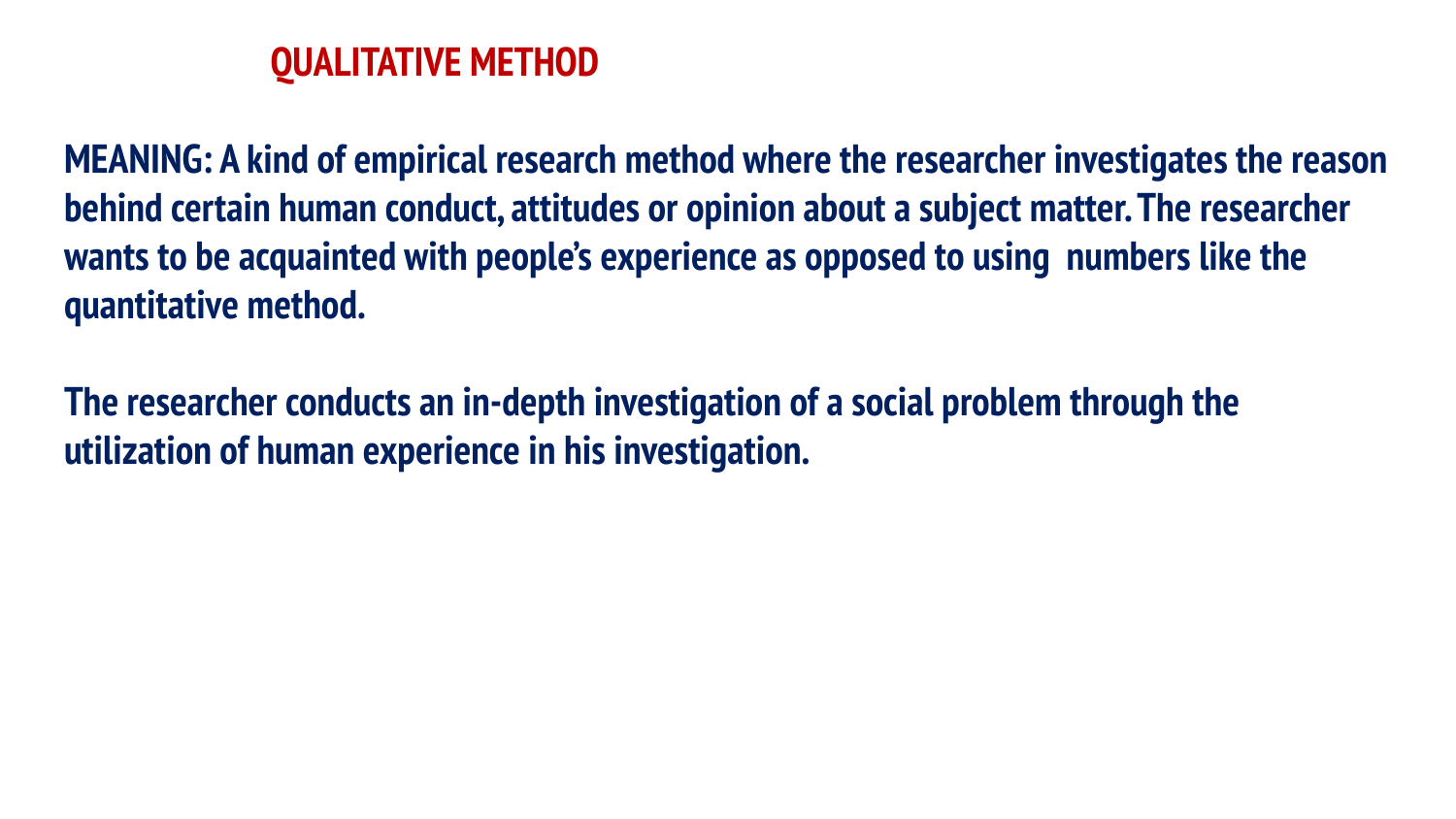

# QUALITATIVE METHOD MEANING: A kind of empirical research method where the researcher investigates the reason behind certain human conduct, attitudes or opinion about a subject matter. The researcher wants to be acquainted with people’s experience as opposed to using  numbers like the quantitative method. The researcher conducts an in-depth investigation of a social problem through the utilization of human experience in his investigation.